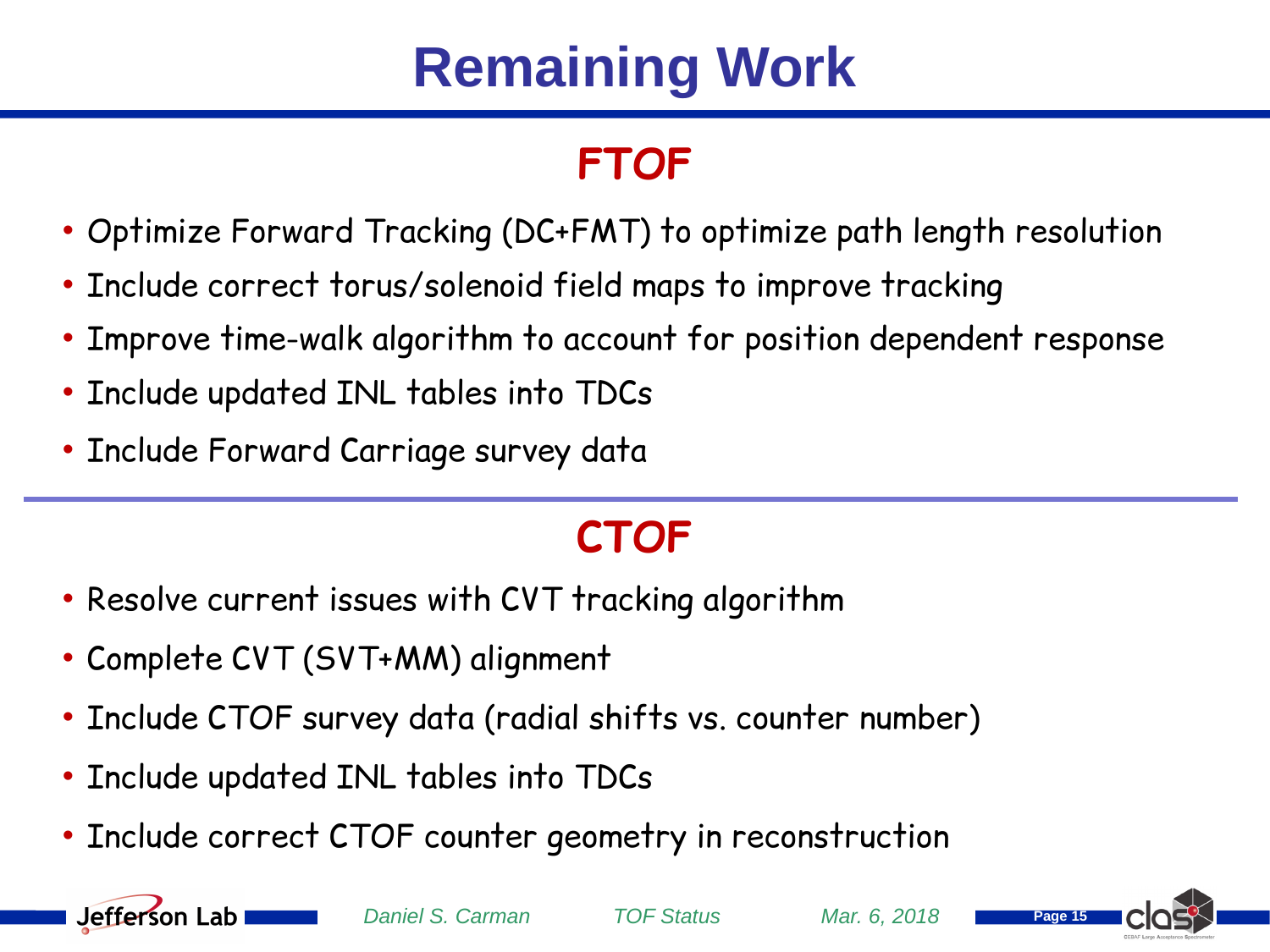

Remaining Work
FTOF
Optimize Forward Tracking (DC+FMT) to optimize path length resolution
Include correct torus/solenoid field maps to improve tracking
Improve time-walk algorithm to account for position dependent response
Include updated INL tables into TDCs
Include Forward Carriage survey data
CTOF
Resolve current issues with CVT tracking algorithm
Complete CVT (SVT+MM) alignment
Include CTOF survey data (radial shifts vs. counter number)
Include updated INL tables into TDCs
Include correct CTOF counter geometry in reconstruction